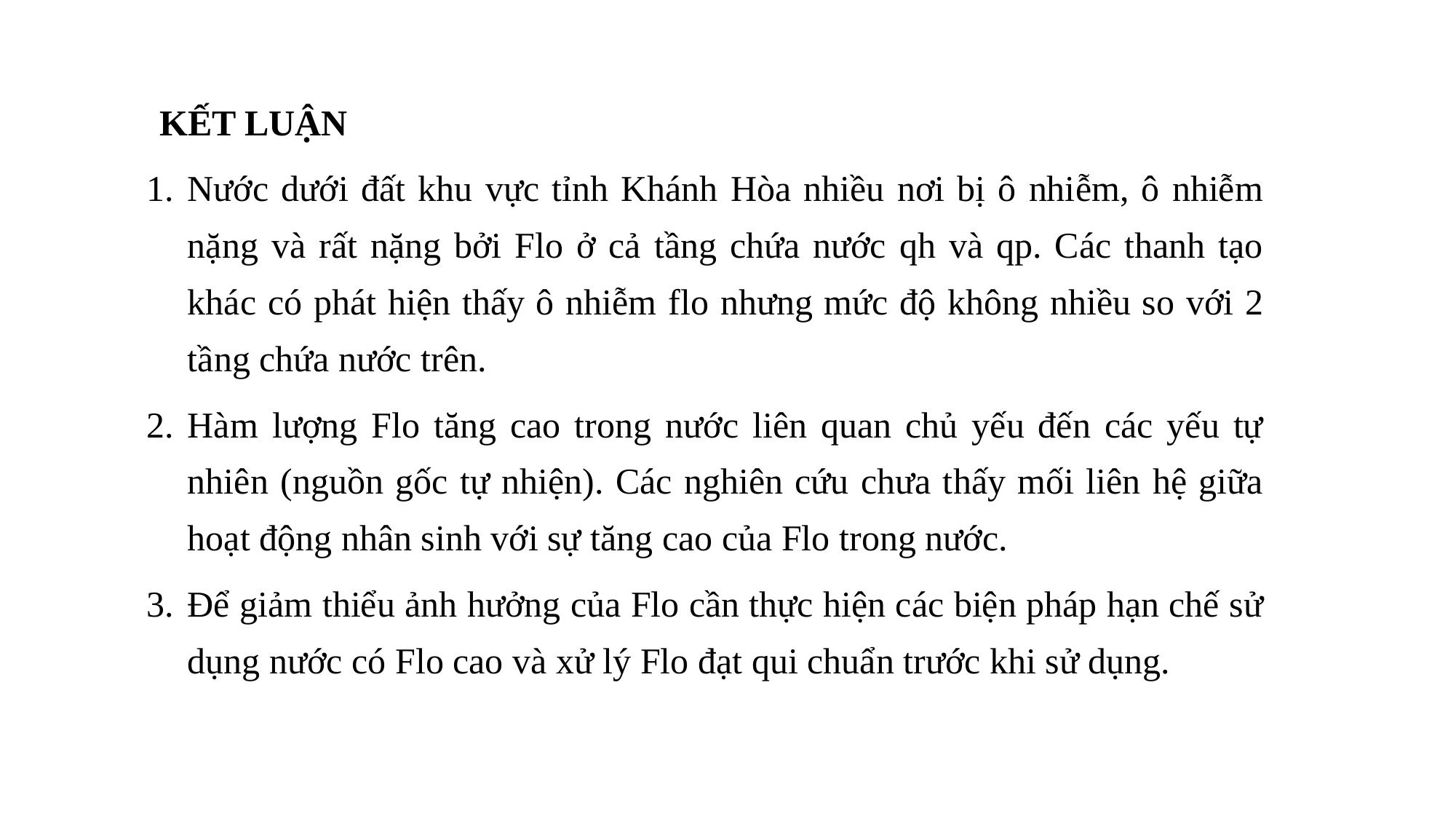

KẾT LUẬN
Nước dưới đất khu vực tỉnh Khánh Hòa nhiều nơi bị ô nhiễm, ô nhiễm nặng và rất nặng bởi Flo ở cả tầng chứa nước qh và qp. Các thanh tạo khác có phát hiện thấy ô nhiễm flo nhưng mức độ không nhiều so với 2 tầng chứa nước trên.
Hàm lượng Flo tăng cao trong nước liên quan chủ yếu đến các yếu tự nhiên (nguồn gốc tự nhiện). Các nghiên cứu chưa thấy mối liên hệ giữa hoạt động nhân sinh với sự tăng cao của Flo trong nước.
Để giảm thiểu ảnh hưởng của Flo cần thực hiện các biện pháp hạn chế sử dụng nước có Flo cao và xử lý Flo đạt qui chuẩn trước khi sử dụng.